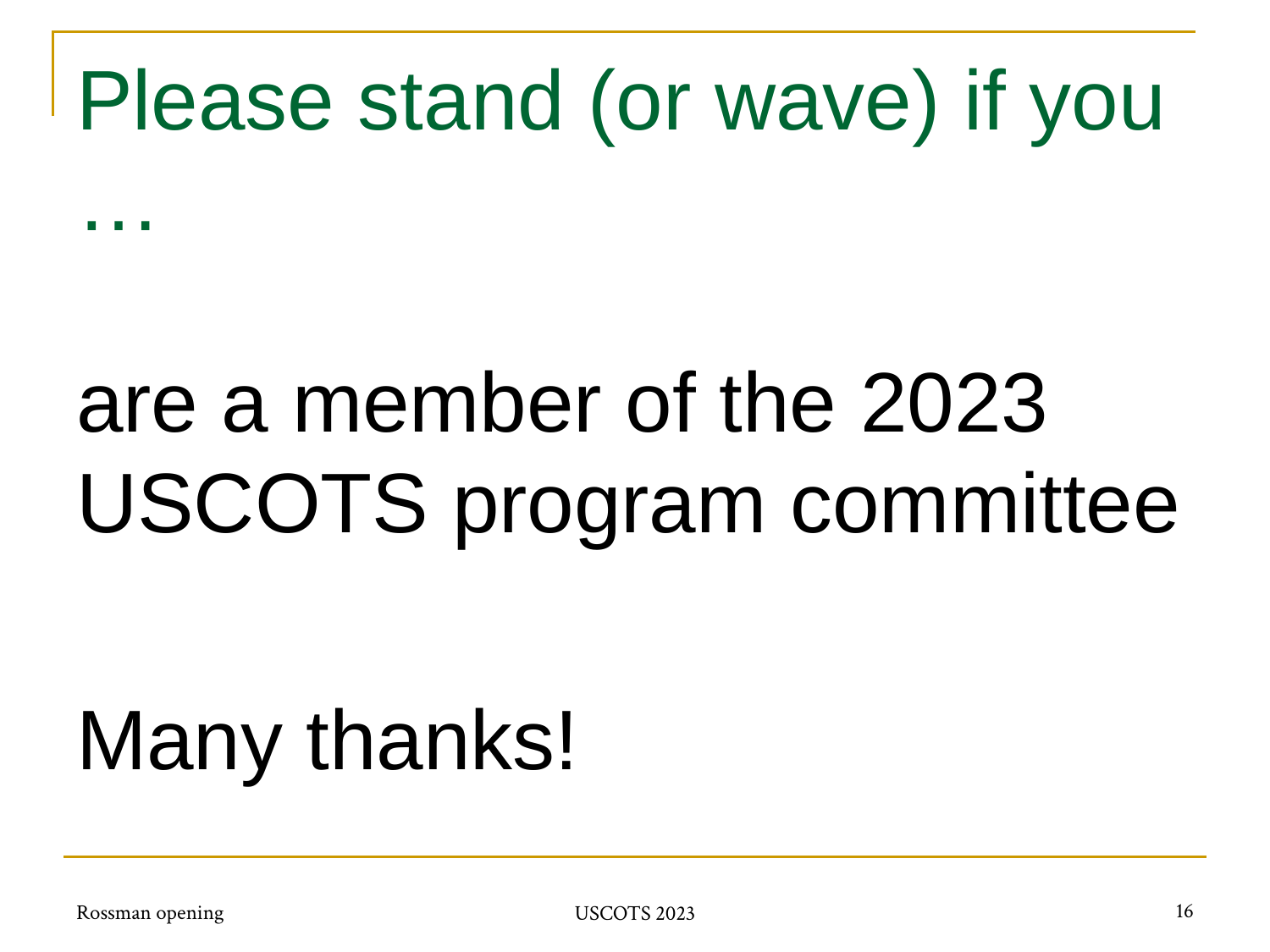

# Please stand (or wave) if you …

are a member of the 2023 USCOTS program committee

Many thanks!
Rossman opening
16
USCOTS 2023